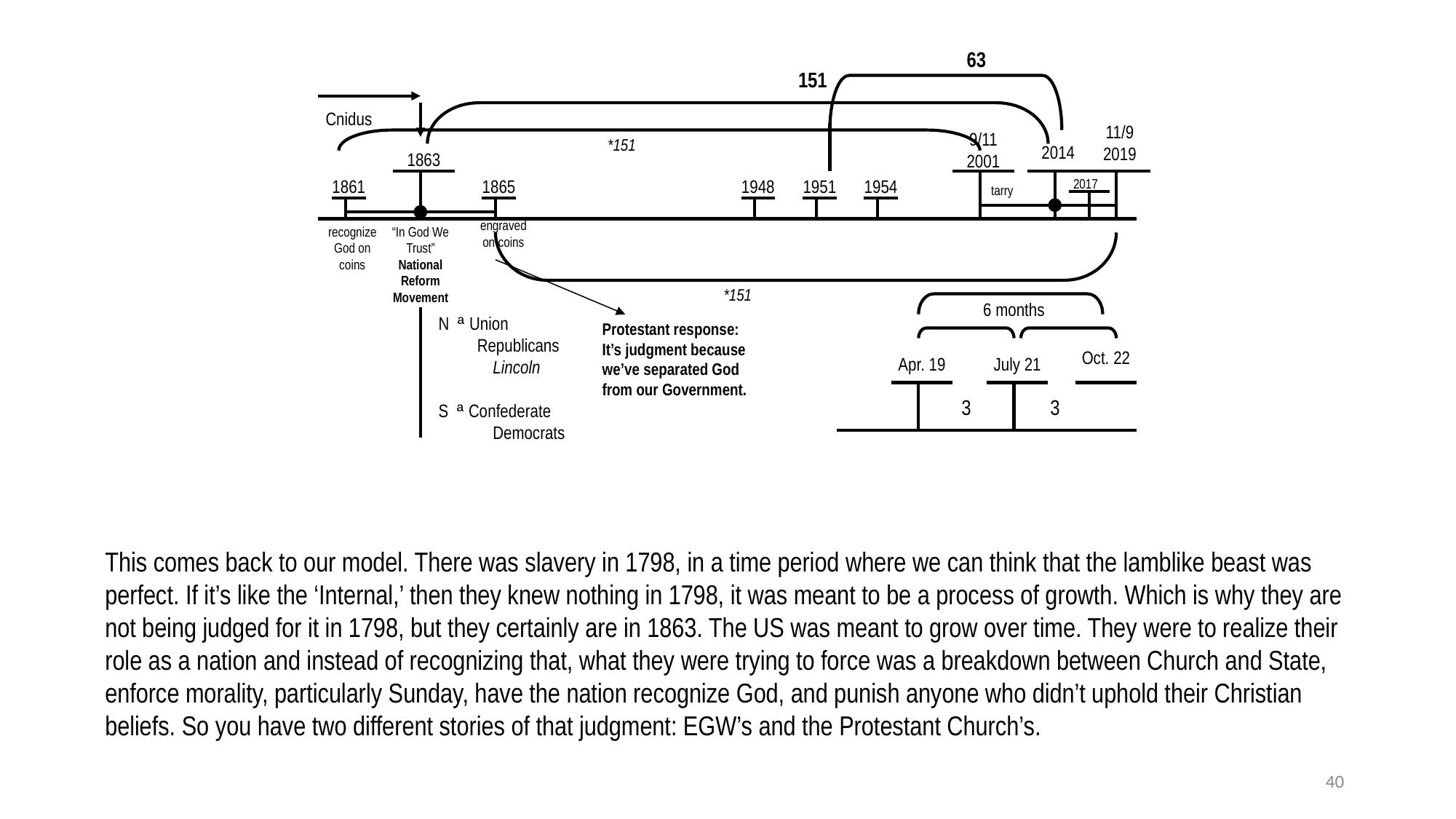

63

151

Cnidus

11/9
2019

9/11
2001
*151
2014
1863
1861

1865
1948
1951
1954

2017

tarry

engraved on coins
recognize
God on coins

“In God We Trust”
National Reform Movement

*151

6 months

N  ª Union
         Republicans
             Lincoln

S  ª Confederate
             Democrats
Protestant response: It’s judgment because we’ve separated God from our Government.
Oct. 22
Apr. 19
July 21

3
3

This comes back to our model. There was slavery in 1798, in a time period where we can think that the lamblike beast was perfect. If it’s like the ‘Internal,’ then they knew nothing in 1798, it was meant to be a process of growth. Which is why they are not being judged for it in 1798, but they certainly are in 1863. The US was meant to grow over time. They were to realize their role as a nation and instead of recognizing that, what they were trying to force was a breakdown between Church and State, enforce morality, particularly Sunday, have the nation recognize God, and punish anyone who didn’t uphold their Christian beliefs. So you have two different stories of that judgment: EGW’s and the Protestant Church’s.
40